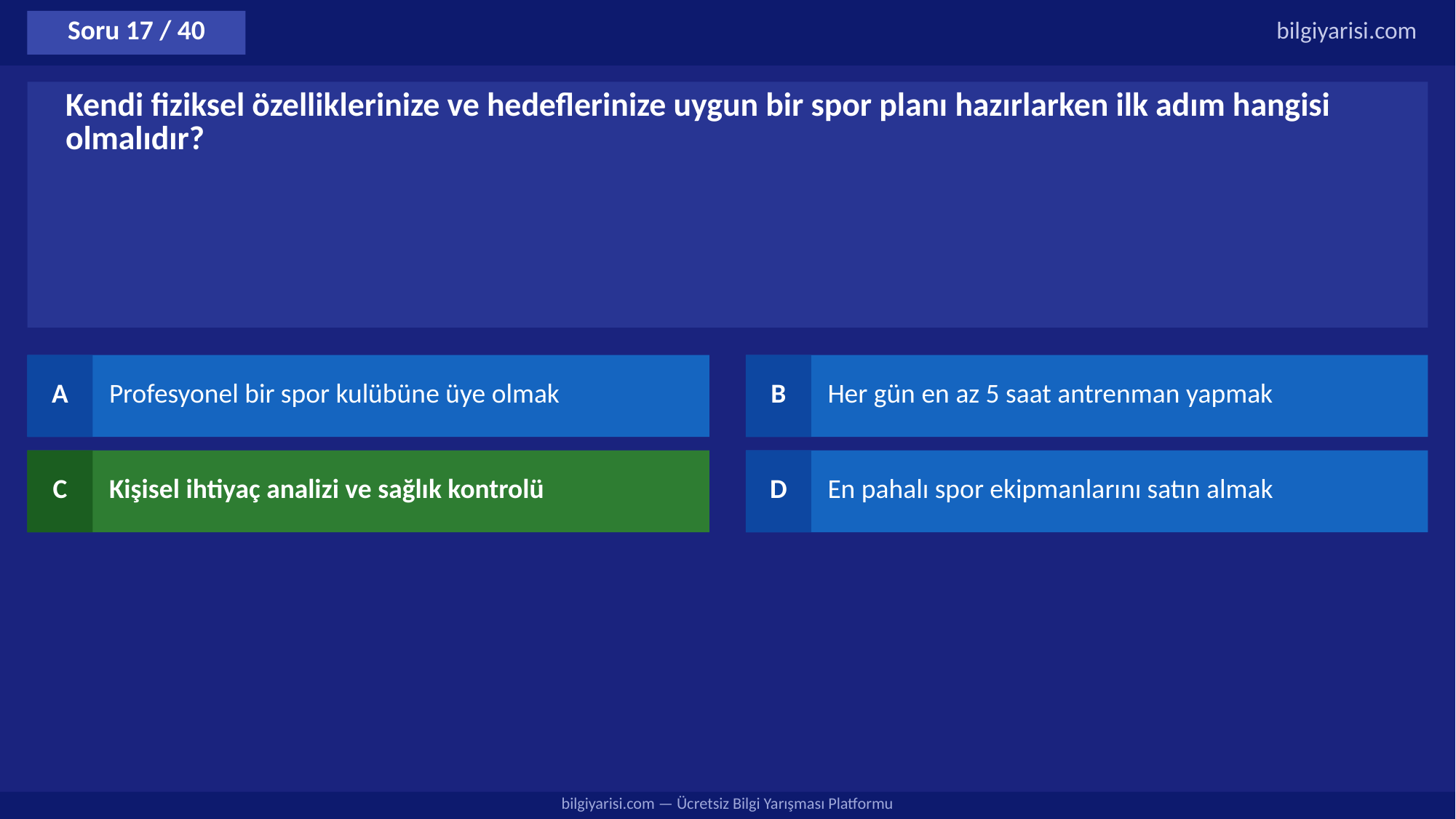

Soru 17 / 40
bilgiyarisi.com

Kendi fiziksel özelliklerinize ve hedeflerinize uygun bir spor planı hazırlarken ilk adım hangisi olmalıdır?

A
Profesyonel bir spor kulübüne üye olmak

B
Her gün en az 5 saat antrenman yapmak

C
Kişisel ihtiyaç analizi ve sağlık kontrolü

D
En pahalı spor ekipmanlarını satın almak
bilgiyarisi.com — Ücretsiz Bilgi Yarışması Platformu